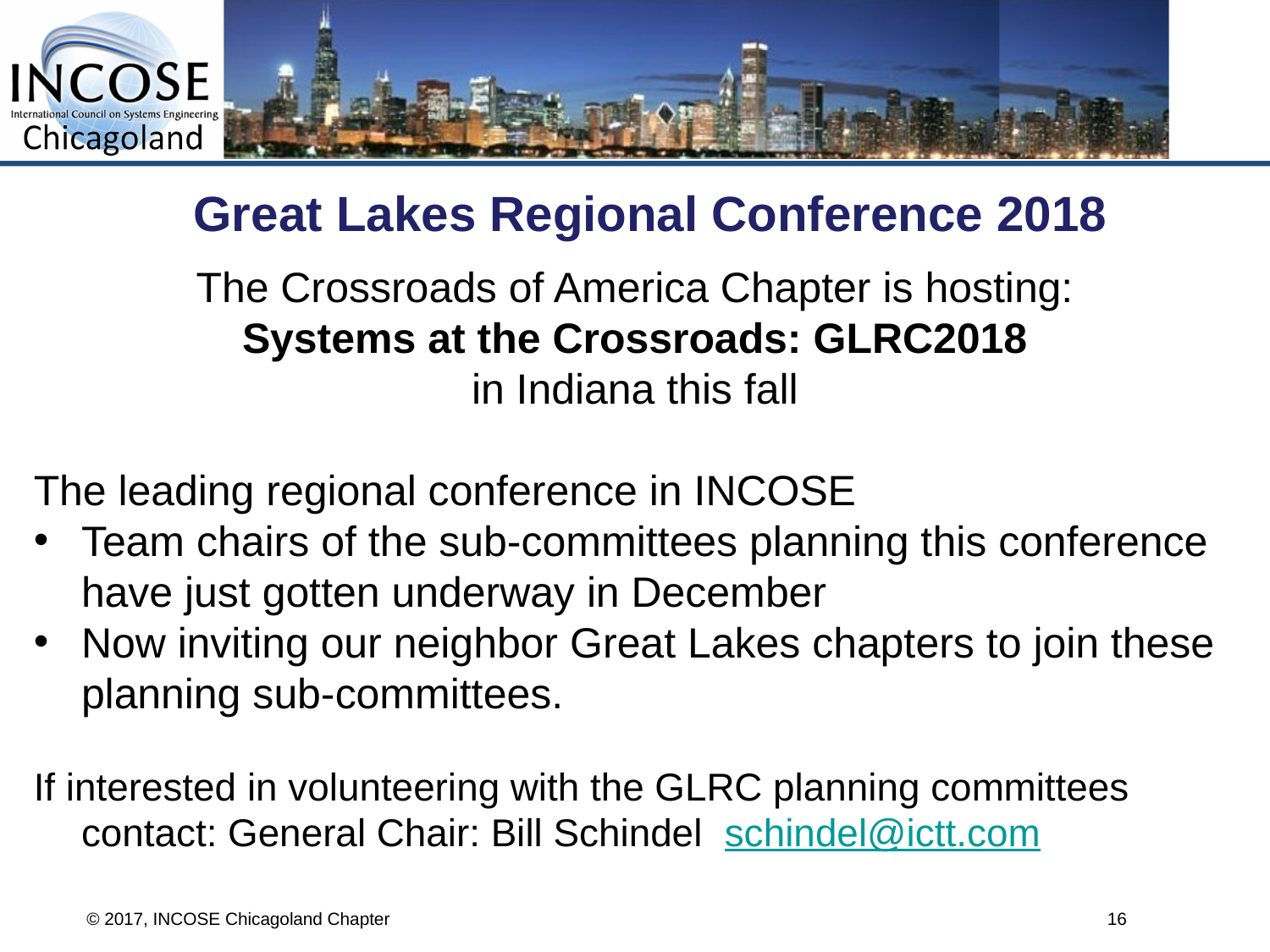

Great Lakes Regional Conference 2018
The Crossroads of America Chapter is hosting:
Systems at the Crossroads: GLRC2018
in Indiana this fall

The leading regional conference in INCOSE
Team chairs of the sub-committees planning this conference have just gotten underway in December
Now inviting our neighbor Great Lakes chapters to join these planning sub-committees.

If interested in volunteering with the GLRC planning committees contact: General Chair: Bill Schindel  schindel@ictt.com